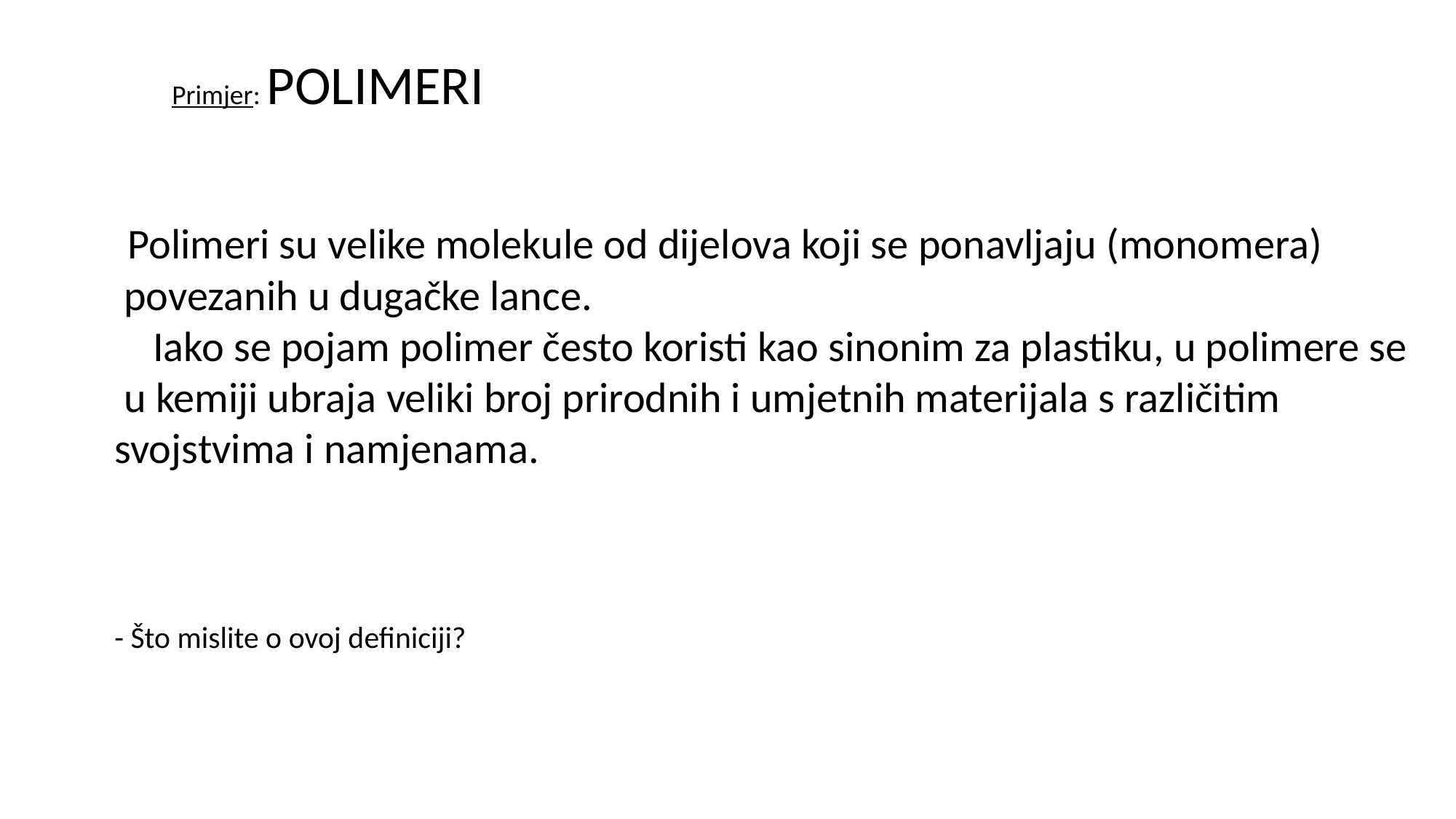

Primjer: POLIMERI
 Polimeri su velike molekule od dijelova koji se ponavljaju (monomera)
 povezanih u dugačke lance.
    Iako se pojam polimer često koristi kao sinonim za plastiku, u polimere se
 u kemiji ubraja veliki broj prirodnih i umjetnih materijala s različitim
svojstvima i namjenama.

- Što mislite o ovoj definiciji?